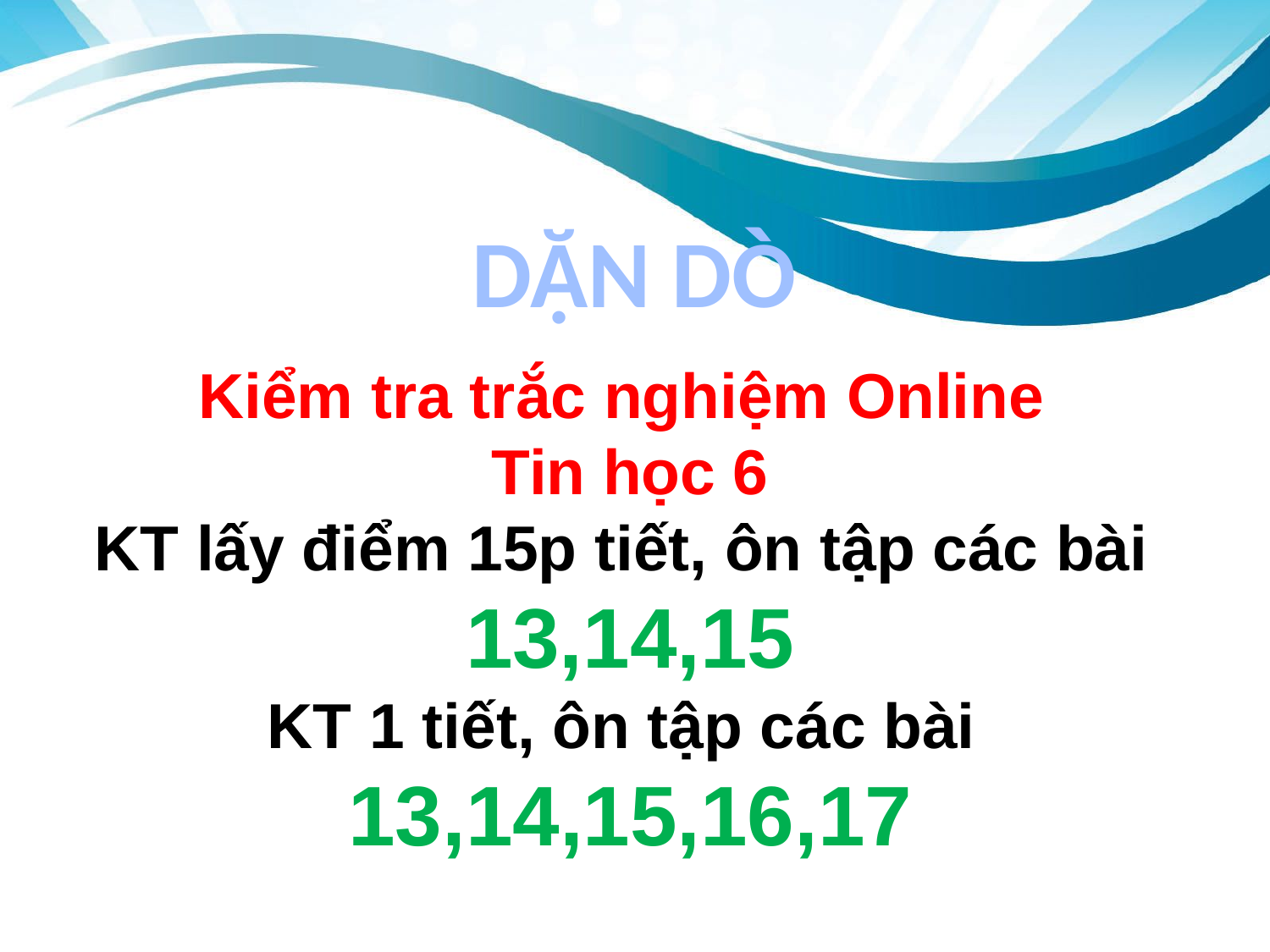

DẶN DÒ
Kiểm tra trắc nghiệm Online
Tin học 6
KT lấy điểm 15p tiết, ôn tập các bài
13,14,15
KT 1 tiết, ôn tập các bài
13,14,15,16,17